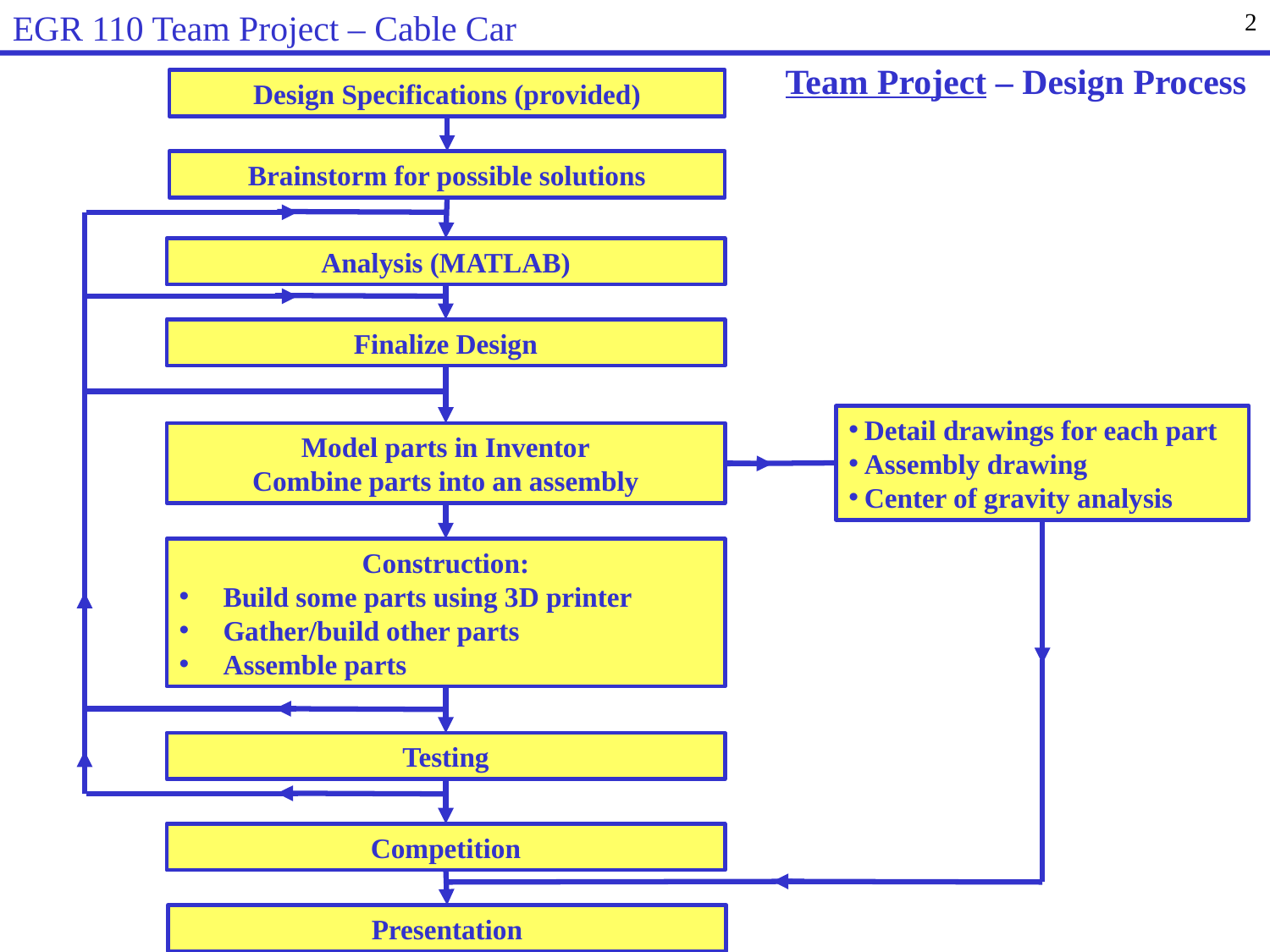

EGR 110 Team Project – Cable Car
2

Team Project – Design Process
Design Specifications (provided)
Brainstorm for possible solutions
Analysis (MATLAB)
Finalize Design
Detail drawings for each part
Assembly drawing
Center of gravity analysis
Model parts in Inventor
Combine parts into an assembly
Construction:
  Build some parts using 3D printer
  Gather/build other parts
  Assemble parts
Testing
Competition
Presentation